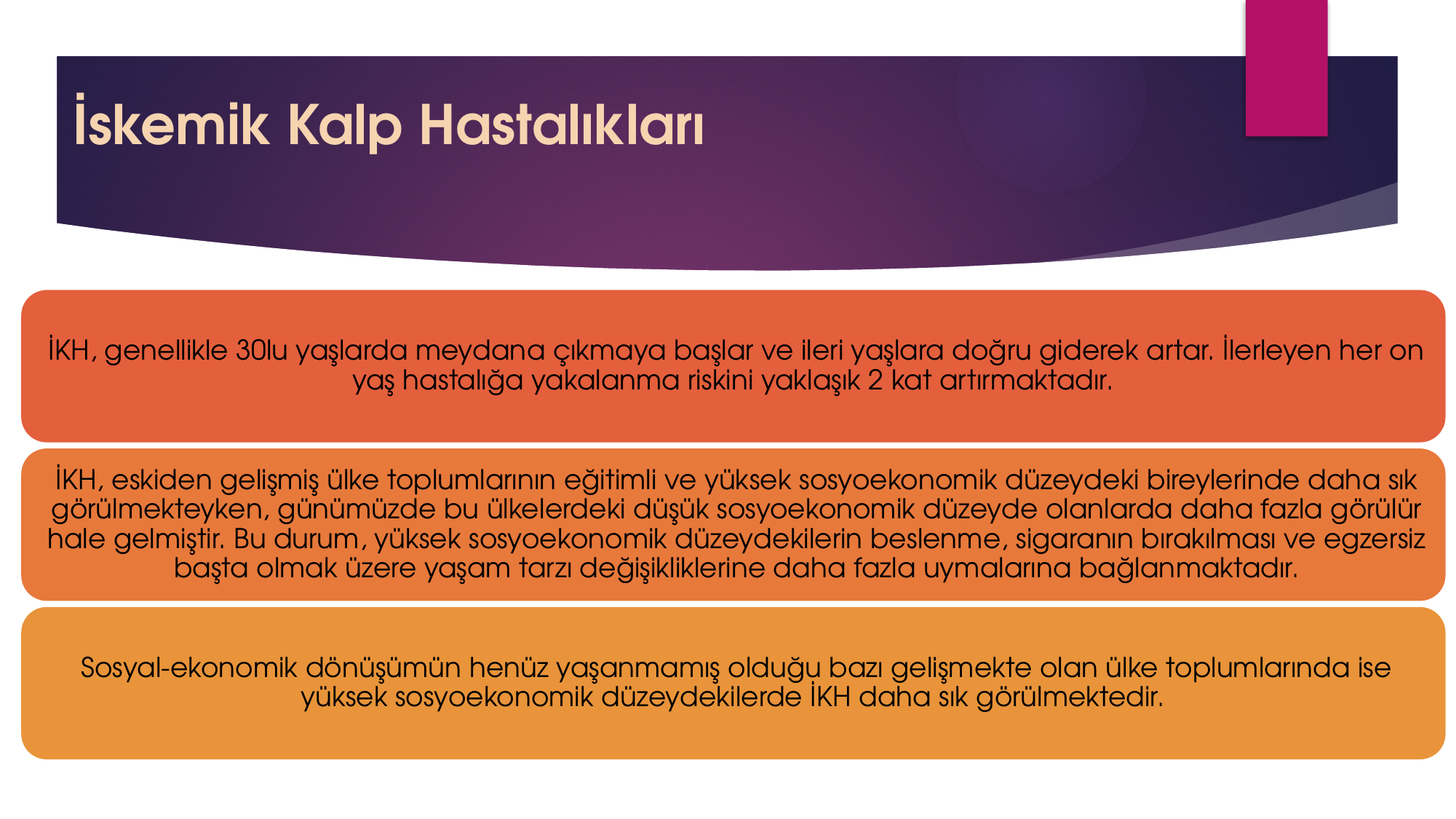

# İskemik Kalp Hastalıkları
İKH, genellikle 30lu yaşlarda meydana çıkmaya başlar ve ileri yaşlara doğru giderek artar. İlerleyen her on yaş hastalığa yakalanma riskini yaklaşık 2 kat artırmaktadır.
İKH, eskiden gelişmiş ülke toplumlarının eğitimli ve yük­sek sosyoekonomik düzeydeki bireylerinde daha sık gö­rülmekteyken, günümüzde bu ülkelerdeki düşük sosyoekonomik düzeyde olanlarda daha fazla görülür hale gelmiştir. Bu durum, yüksek sosyoekonomik düzeydekilerin beslenme, sigaranın bırakılması ve egzersiz başta olmak üzere yaşam tarzı değişikliklerine daha fazla uymalarına bağlanmaktadır.
Sosyal-ekonomik dönüşü­mün henüz yaşanmamış olduğu bazı gelişmekte olan ülke toplumlarında ise yüksek sosyoekonomik düzeydekilerde İKH daha sık görülmektedir.